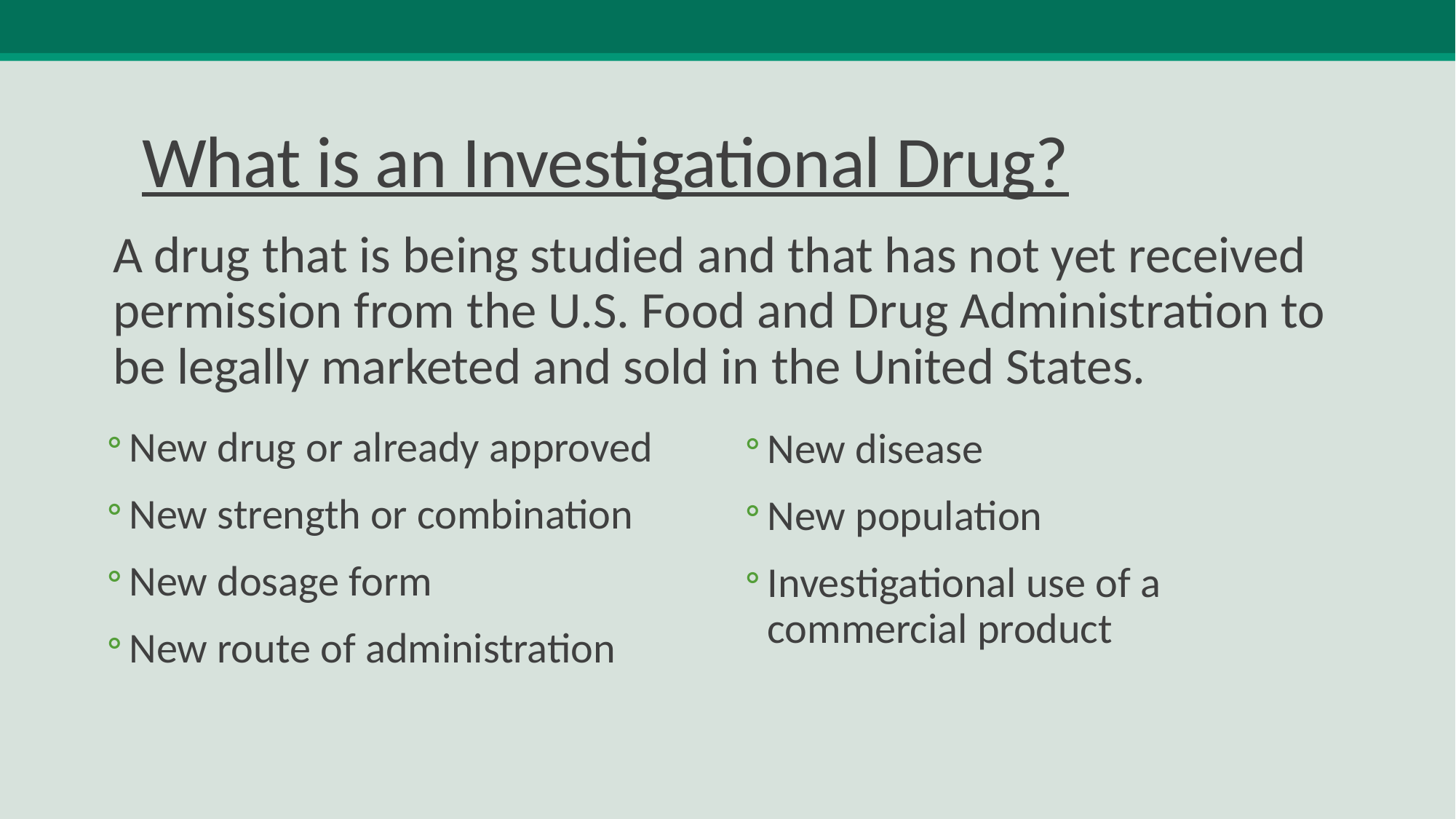

# What is an Investigational Drug?
A drug that is being studied and that has not yet received permission from the U.S. Food and Drug Administration to be legally marketed and sold in the United States.
New drug or already approved
New strength or combination
New dosage form
New route of administration
New disease
New population
Investigational use of a commercial product